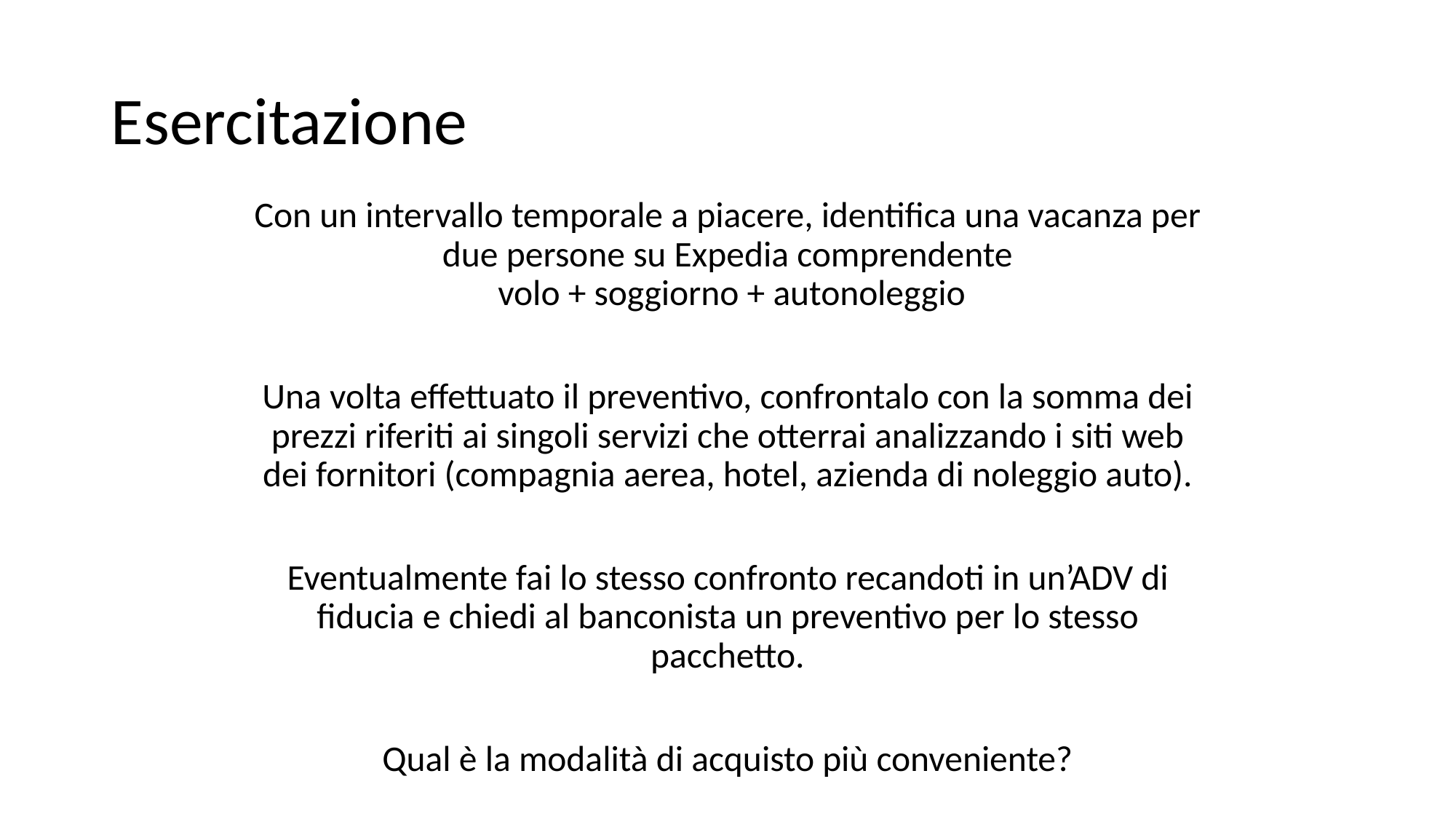

# Esercitazione
Con un intervallo temporale a piacere, identifica una vacanza per due persone su Expedia comprendente
 volo + soggiorno + autonoleggio

Una volta effettuato il preventivo, confrontalo con la somma dei prezzi riferiti ai singoli servizi che otterrai analizzando i siti web dei fornitori (compagnia aerea, hotel, azienda di noleggio auto).

Eventualmente fai lo stesso confronto recandoti in un’ADV di fiducia e chiedi al banconista un preventivo per lo stesso pacchetto.

Qual è la modalità di acquisto più conveniente?